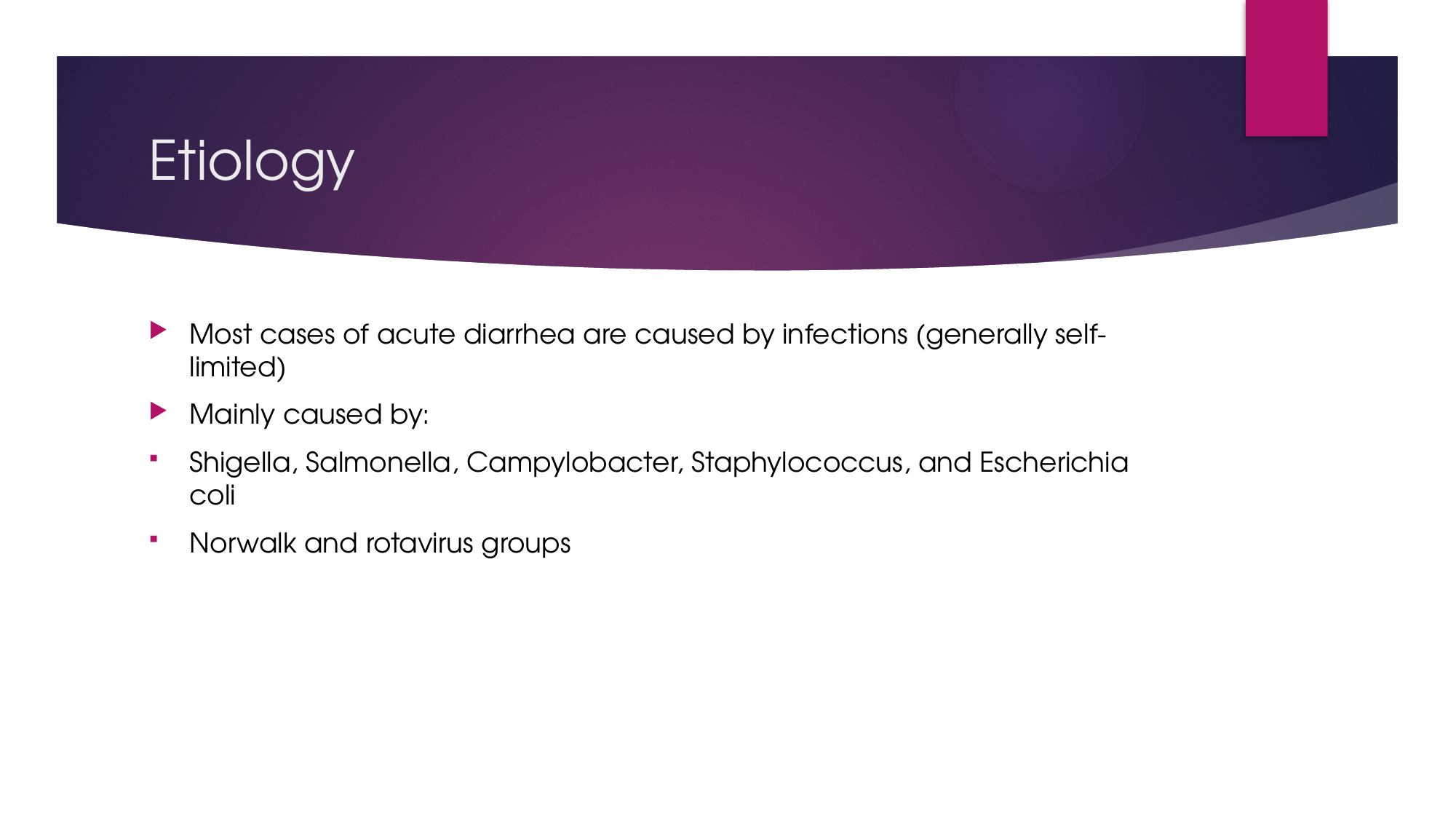

# Etiology
Most cases of acute diarrhea are caused by infections (generally self-limited)
Mainly caused by:
Shigella, Salmonella, Campylobacter, Staphylococcus, and Escherichia coli
Norwalk and rotavirus groups